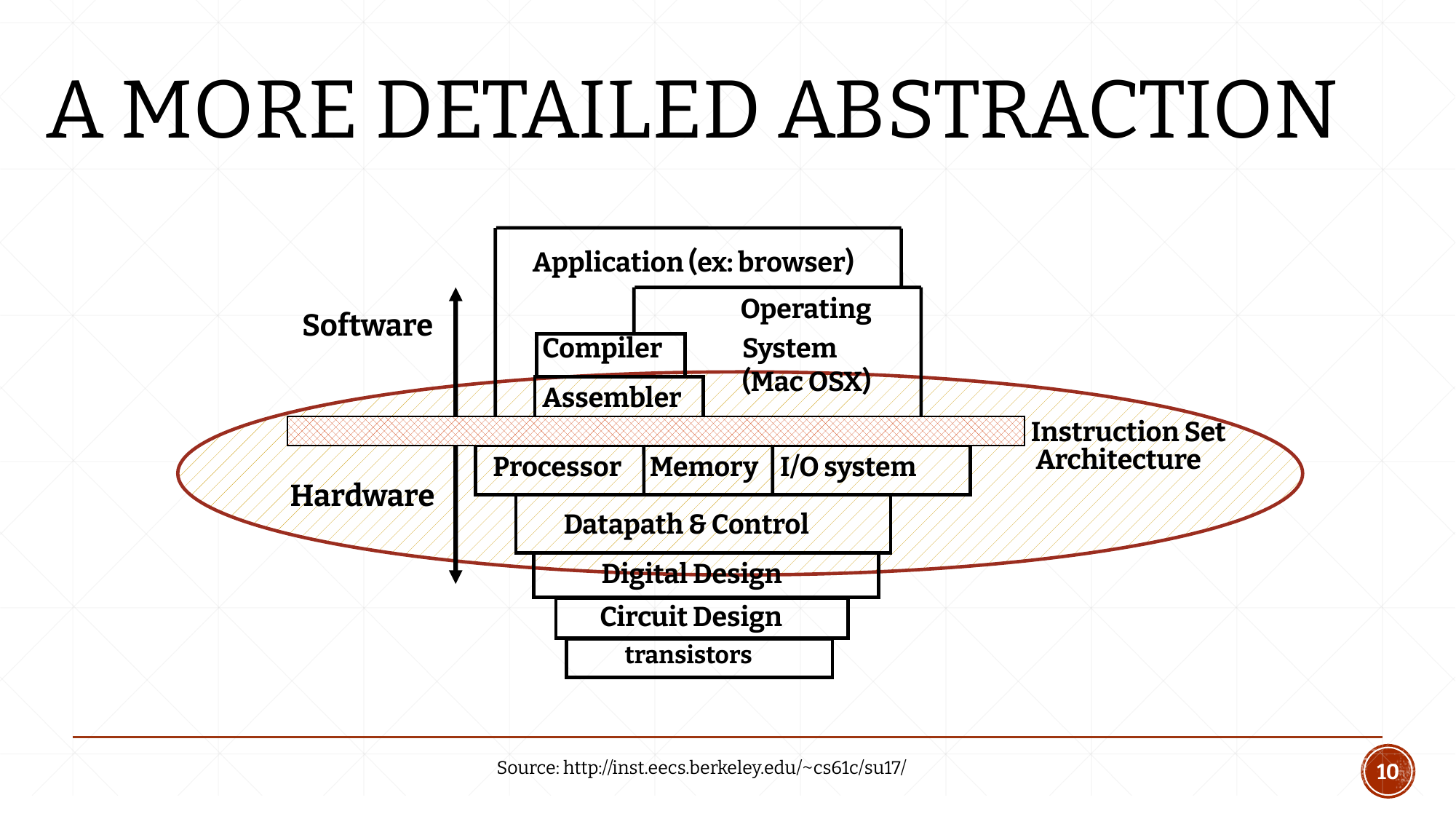

# A more detailed abstraction

Application (ex: browser)

Operating
Software
Compiler
System
(Mac OSX)

Assembler

Instruction Set
 Architecture

I/O system
Processor
Memory

Hardware

Datapath & Control
Digital Design

Circuit Design

transistors

10
Source: http://inst.eecs.berkeley.edu/~cs61c/su17/